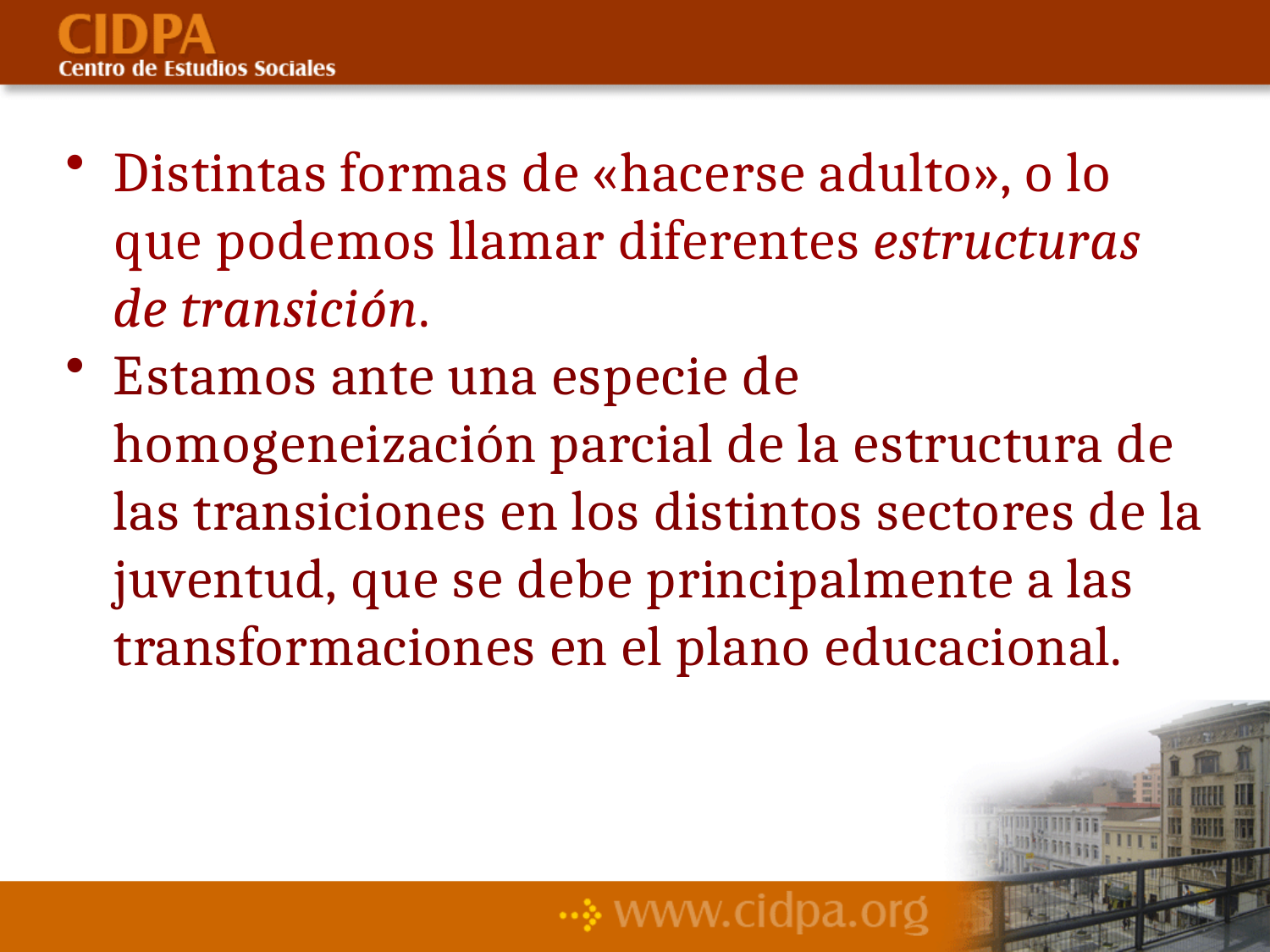

Distintas formas de «hacerse adulto», o lo que podemos llamar diferentes estructuras de transición.
Estamos ante una especie de homogeneización parcial de la estructura de las transiciones en los distintos sectores de la juventud, que se debe principalmente a las transformaciones en el plano educacional.